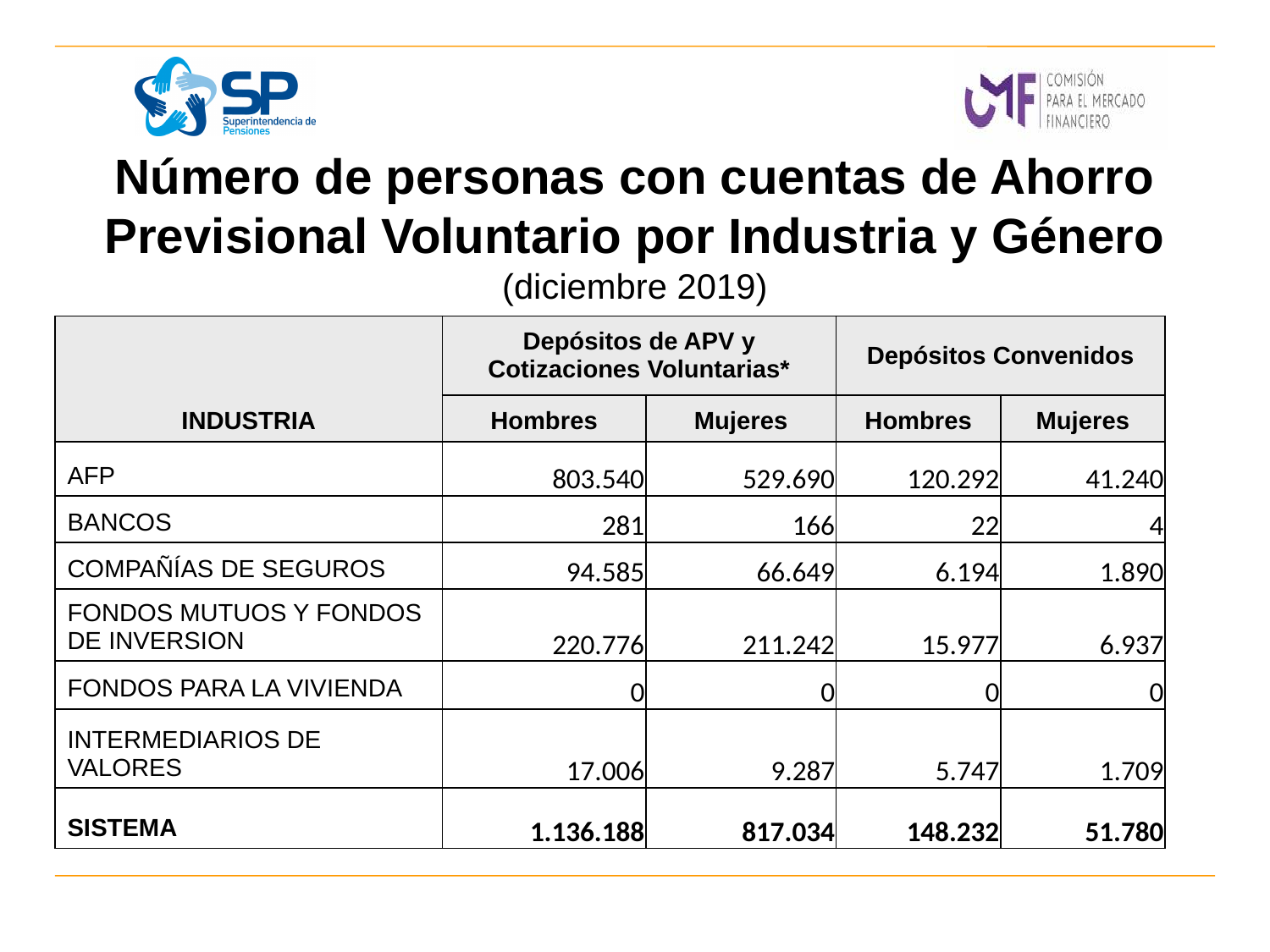

# Número de personas con cuentas de Ahorro Previsional Voluntario por Industria y Género (diciembre 2019)
| INDUSTRIA | Depósitos de APV y Cotizaciones Voluntarias\* |  | Depósitos Convenidos |  |
| --- | --- | --- | --- | --- |
|  | Hombres | Mujeres | Hombres | Mujeres |
| AFP | 803.540 | 529.690 | 120.292 | 41.240 |
| BANCOS | 281 | 166 | 22 | 4 |
| COMPAÑÍAS DE SEGUROS | 94.585 | 66.649 | 6.194 | 1.890 |
| FONDOS MUTUOS Y FONDOS DE INVERSION | 220.776 | 211.242 | 15.977 | 6.937 |
| FONDOS PARA LA VIVIENDA | 0 | 0 | 0 | 0 |
| INTERMEDIARIOS DE VALORES | 17.006 | 9.287 | 5.747 | 1.709 |
| SISTEMA | 1.136.188 | 817.034 | 148.232 | 51.780 |